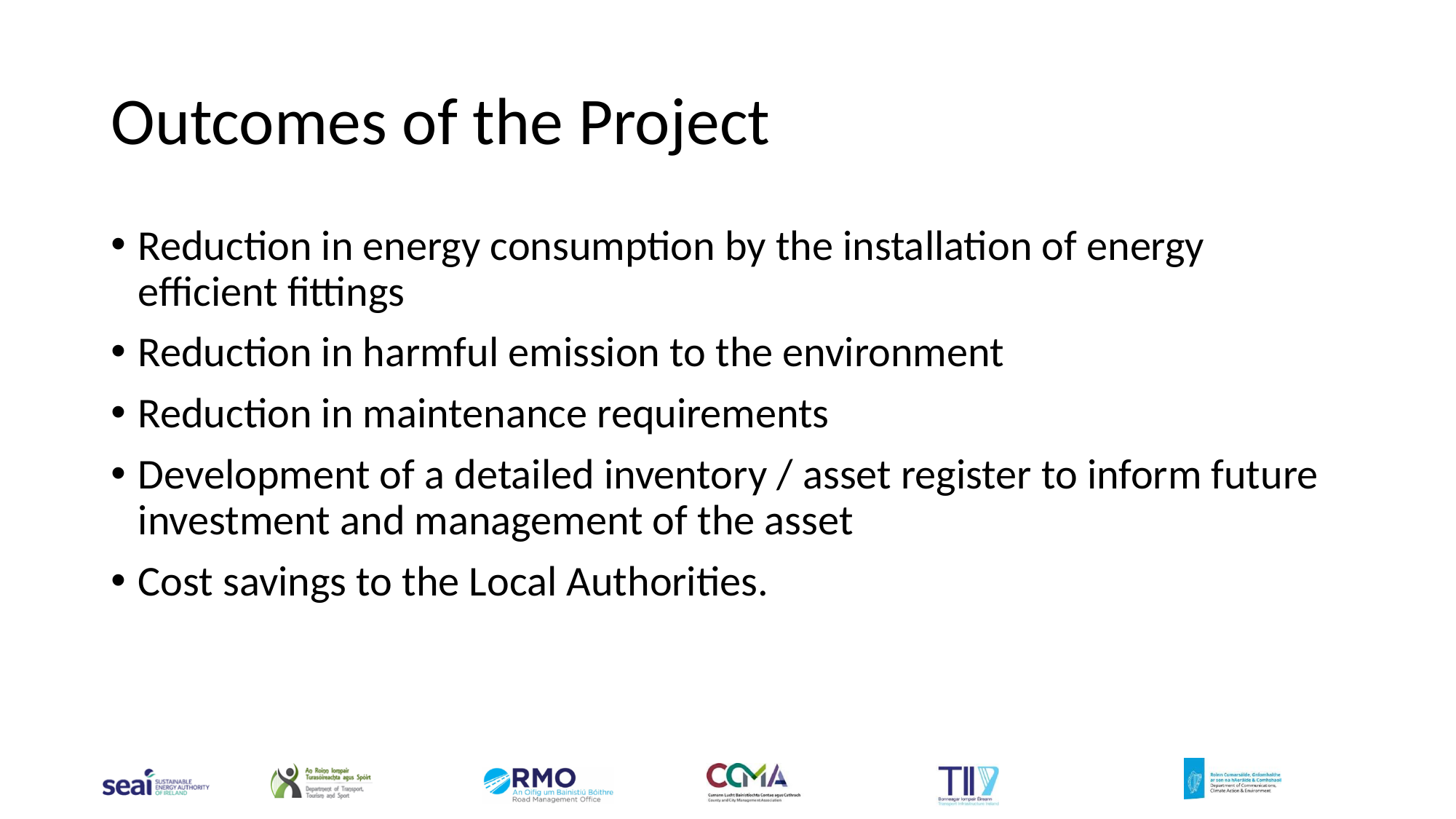

# Outcomes of the Project
Reduction in energy consumption by the installation of energy efficient fittings
Reduction in harmful emission to the environment
Reduction in maintenance requirements
Development of a detailed inventory / asset register to inform future investment and management of the asset
Cost savings to the Local Authorities.